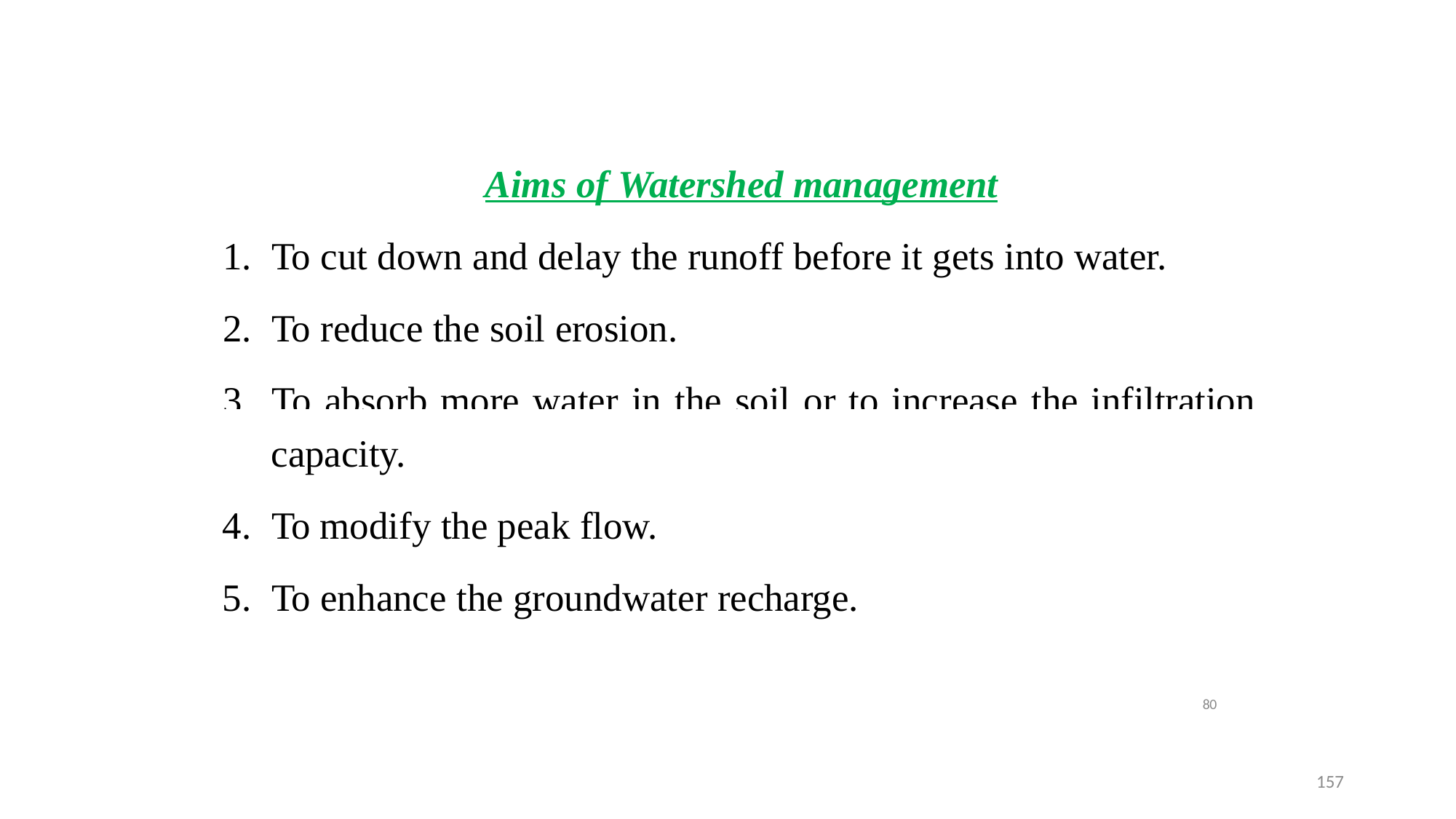

Aims of Watershed management
To cut down and delay the runoff before it gets into water.
To reduce the soil erosion.
To absorb more water in the soil or to increase the infiltration
capacity.
To modify the peak flow.
To enhance the groundwater recharge.

80
157